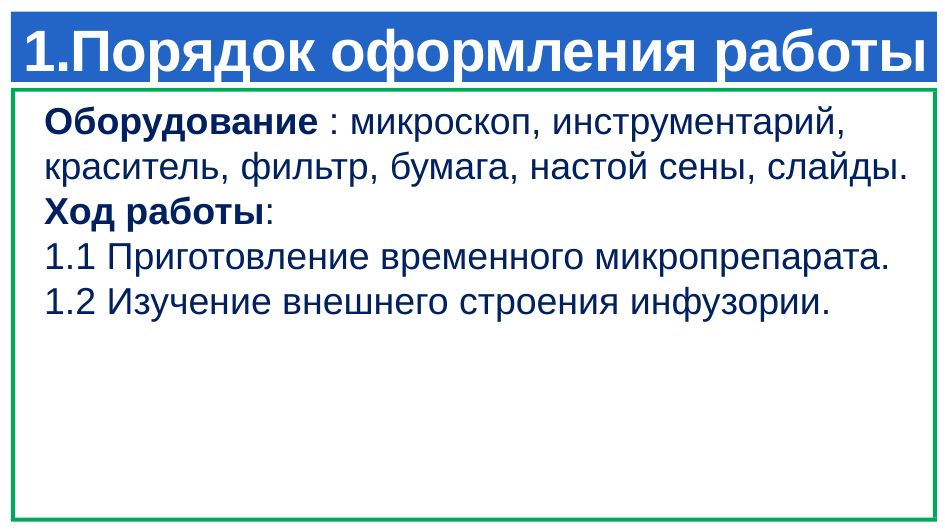

# 1.Порядок оформления работы
Оборудование : микроскоп, инструментарий, краситель, фильтр, бумага, настой сены, слайды.
Ход работы:
1.1 Приготовление временного микропрепарата.
1.2 Изучение внешнего строения инфузории.